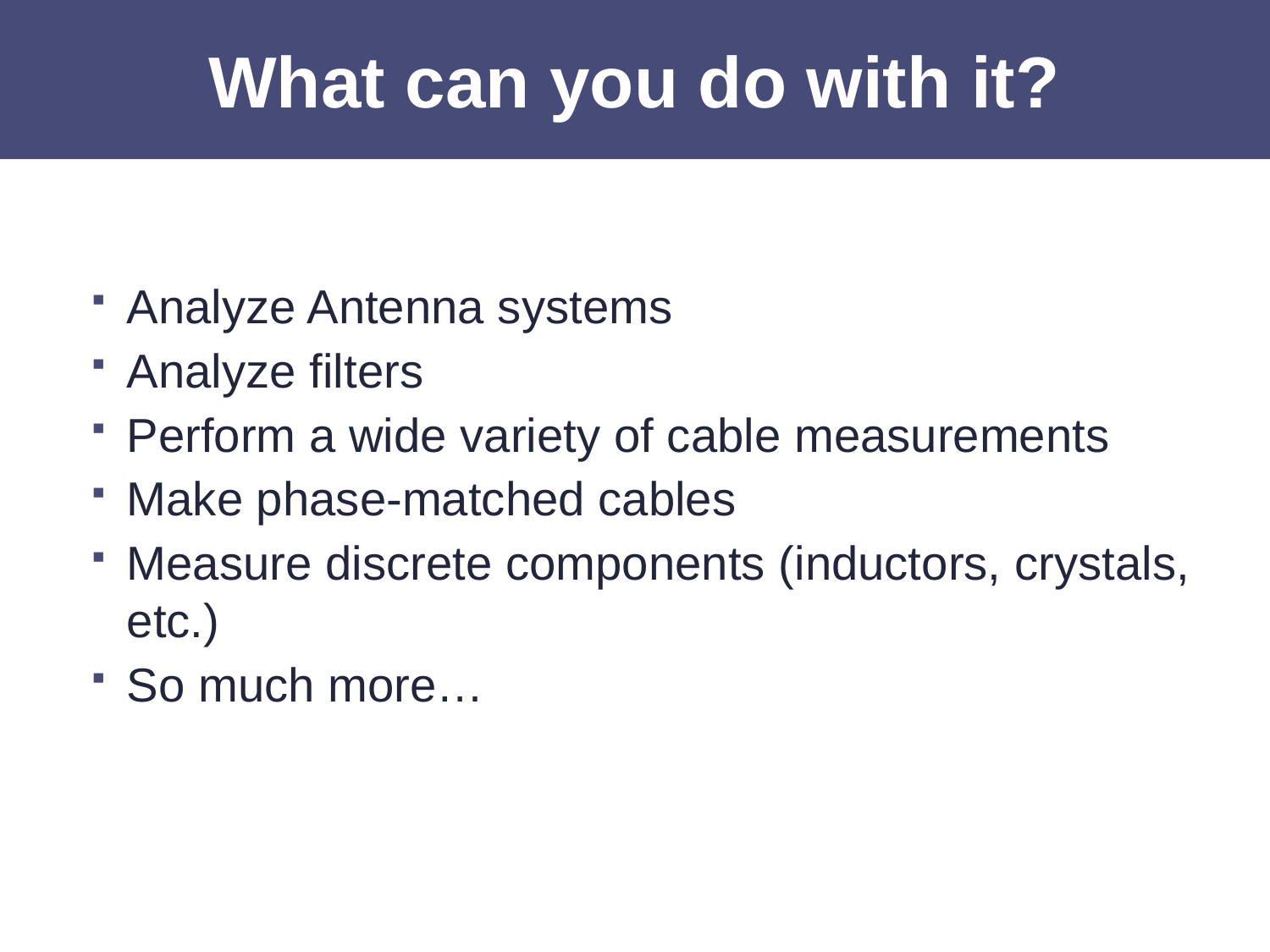

# What can you do with it?

Analyze Antenna systems
Analyze filters
Perform a wide variety of cable measurements
Make phase-matched cables
Measure discrete components (inductors, crystals, etc.)
So much more…